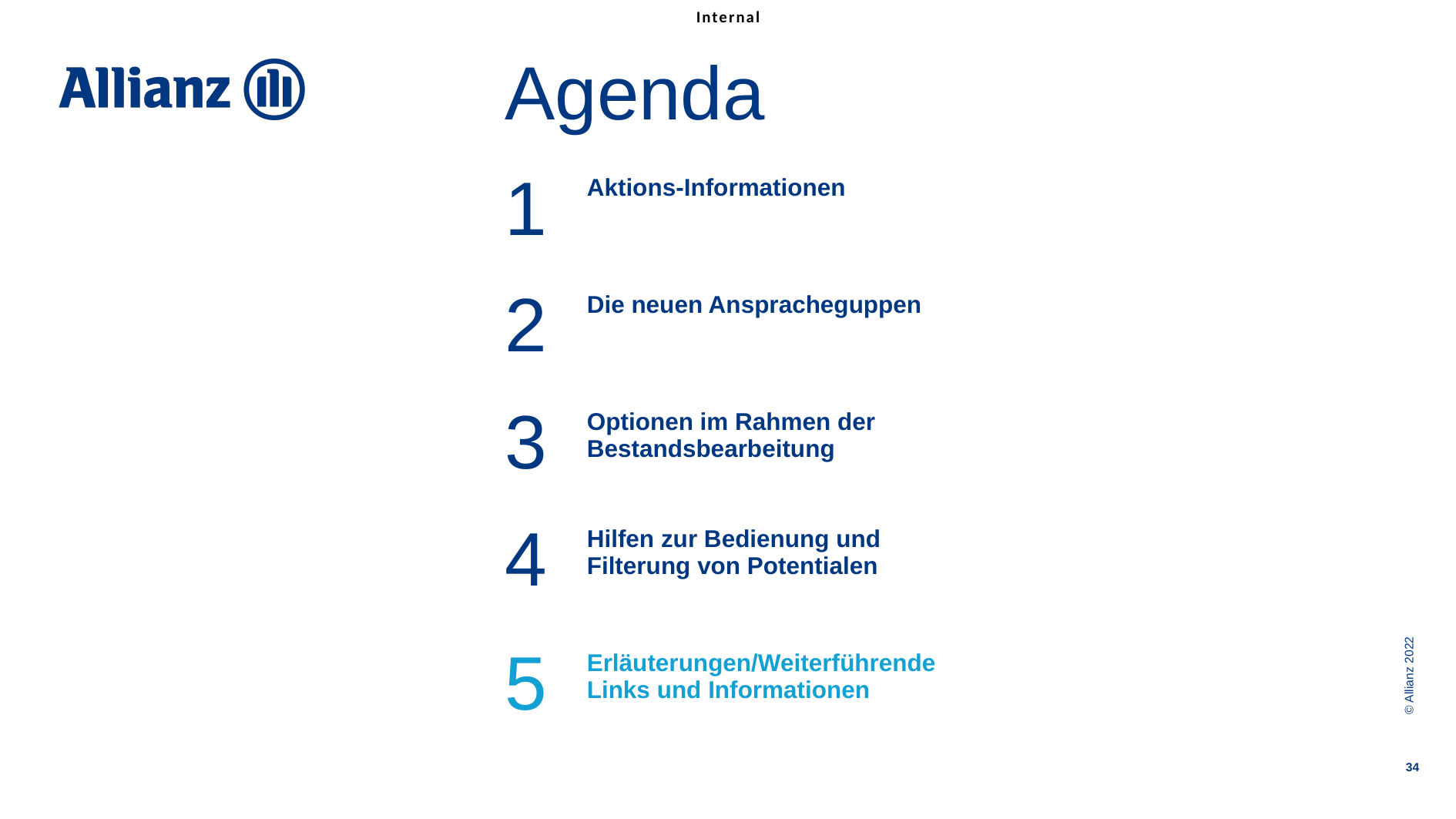

Agenda
| 1 | Aktions-Informationen |
| --- | --- |
| 2 | Die neuen Anspracheguppen |
| 3 | Optionen im Rahmen der Bestandsbearbeitung |
| 4 | Hilfen zur Bedienung und Filterung von Potentialen |
| 5 | Erläuterungen/Weiterführende Links und Informationen |
© Allianz 2022
34